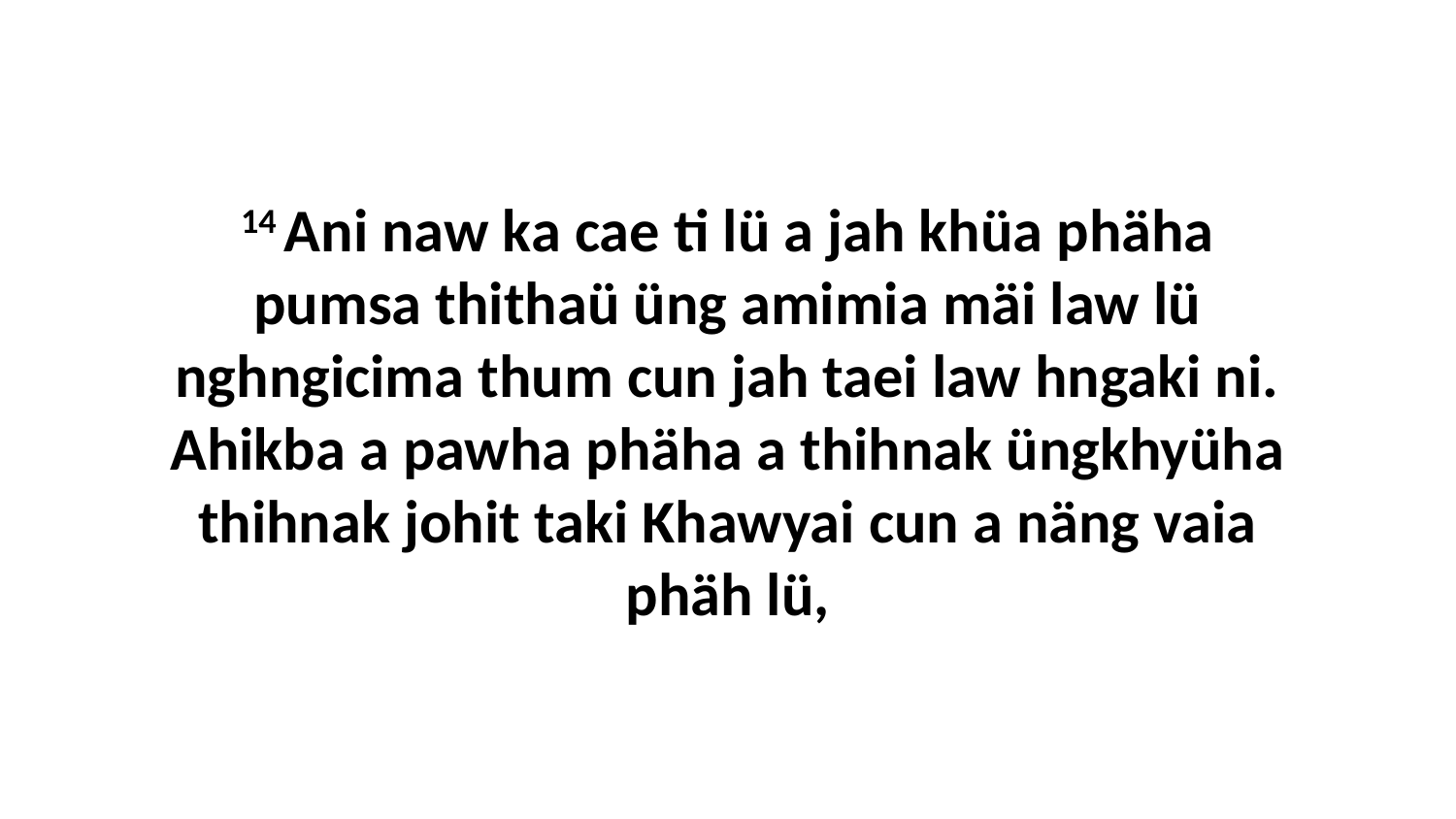

14 Ani naw ka cae ti lü a jah khüa phäha pumsa thithaü üng amimia mäi law lü nghngicima thum cun jah taei law hngaki ni. Ahikba a pawha phäha a thihnak üngkhyüha thihnak johit taki Khawyai cun a näng vaia phäh lü,